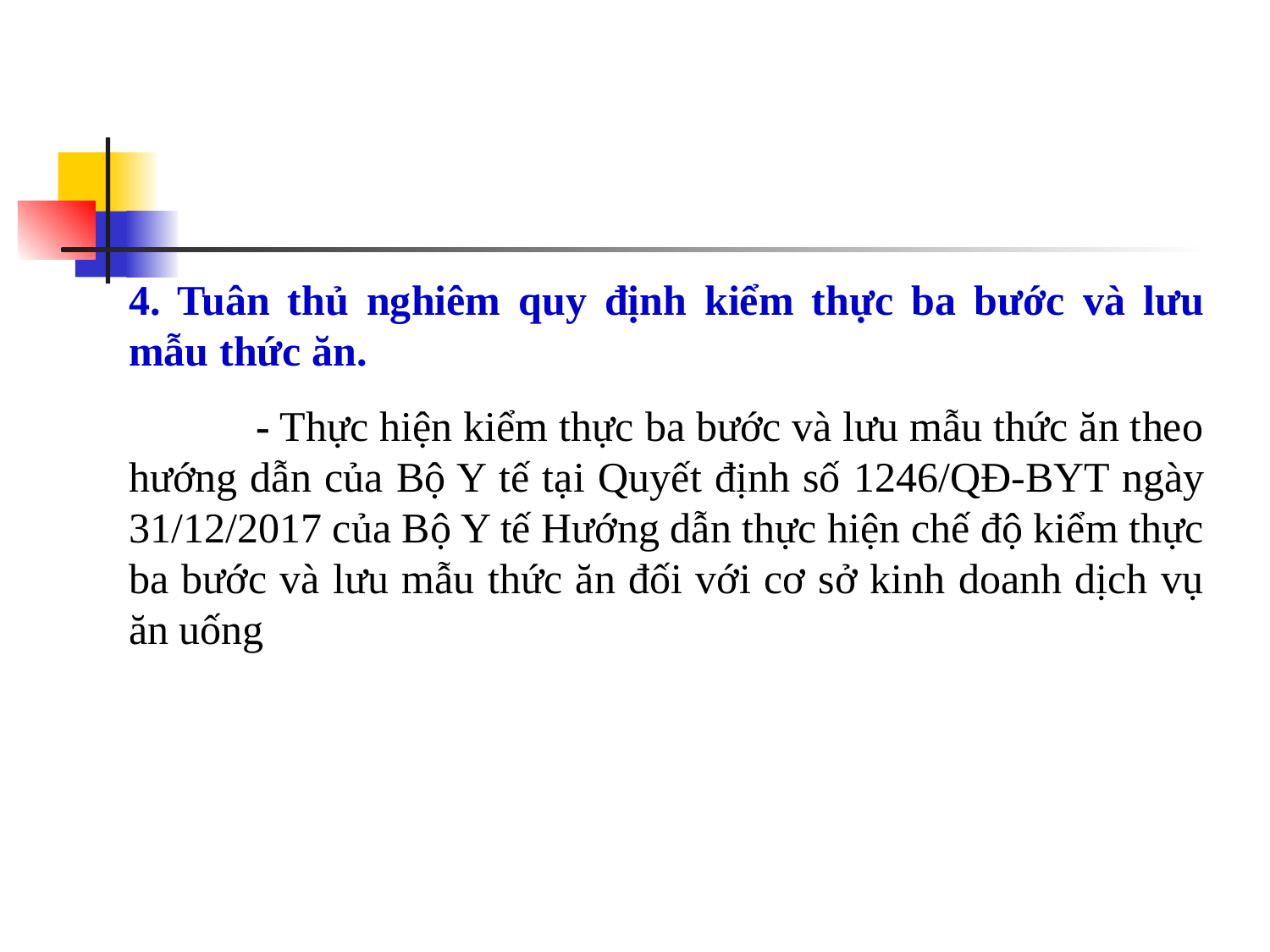

4. Tuân thủ nghiêm quy định kiểm thực ba bước và lưu mẫu thức ăn.

		- Thực hiện kiểm thực ba bước và lưu mẫu thức ăn theo hướng dẫn của Bộ Y tế tại Quyết định số 1246/QĐ-BYT ngày 31/12/2017 của Bộ Y tế Hướng dẫn thực hiện chế độ kiểm thực ba bước và lưu mẫu thức ăn đối với cơ sở kinh doanh dịch vụ ăn uống